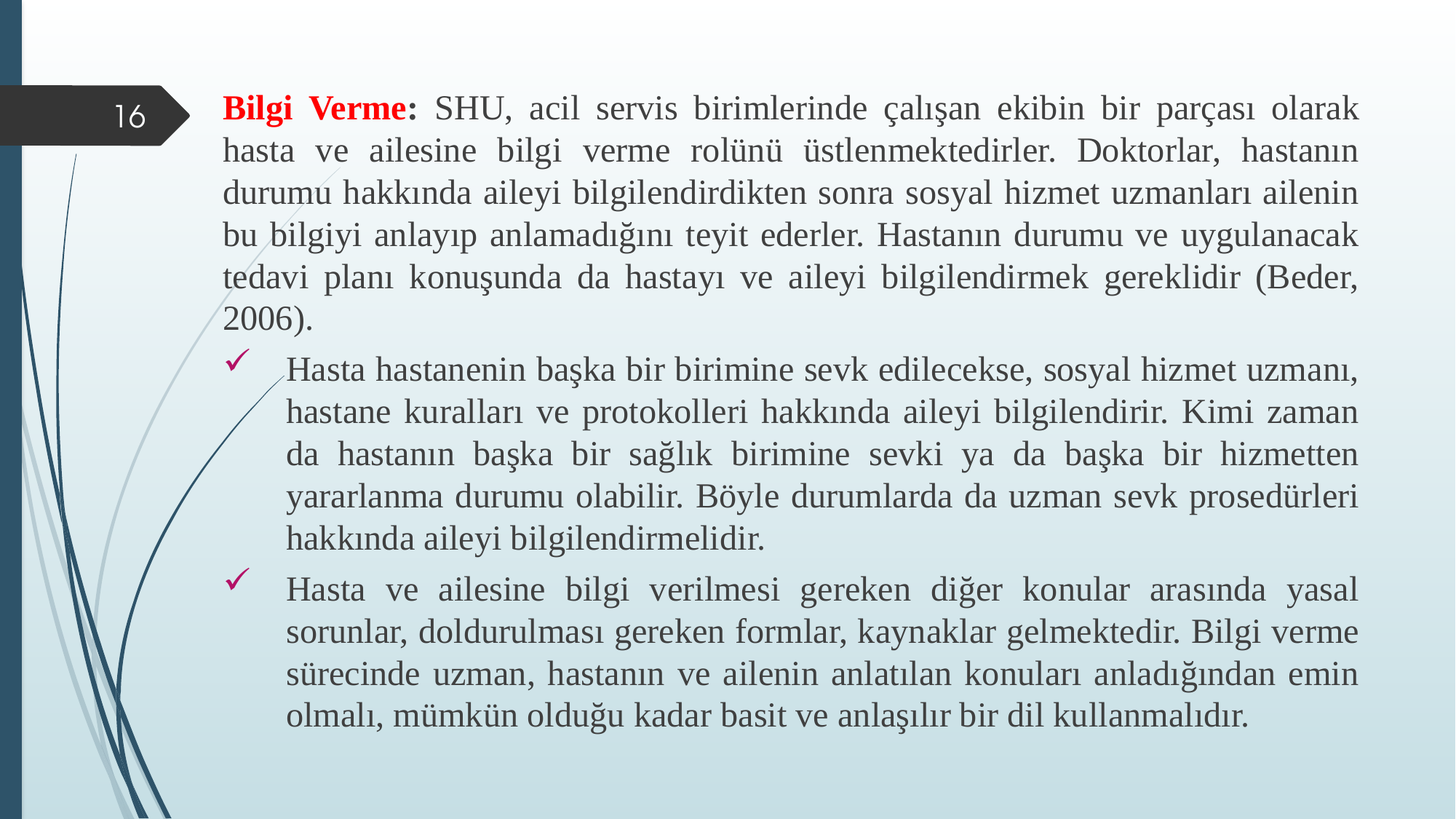

Bilgi Verme: SHU, acil servis birimlerinde çalışan ekibin bir parçası olarak hasta ve ailesine bilgi verme rolünü üstlenmektedirler. Doktorlar, hastanın durumu hakkında aileyi bilgilendirdikten sonra sosyal hizmet uzmanları ailenin bu bilgiyi anlayıp anlamadığını teyit ederler. Hastanın durumu ve uygulanacak tedavi planı konuşunda da hastayı ve aileyi bilgilendirmek gereklidir (Beder, 2006).
Hasta hastanenin başka bir birimine sevk edilecekse, sosyal hizmet uzmanı, hastane kuralları ve protokolleri hakkında aileyi bilgilendirir. Kimi zaman da hastanın başka bir sağlık birimine sevki ya da başka bir hizmetten yararlanma durumu olabilir. Böyle durumlarda da uzman sevk prosedürleri hakkında aileyi bilgilendirmelidir.
Hasta ve ailesine bilgi verilmesi gereken diğer konular arasında yasal sorunlar, doldurulması gereken formlar, kaynaklar gelmektedir. Bilgi verme sürecinde uzman, hastanın ve ailenin anlatılan konuları anladığından emin olmalı, mümkün olduğu kadar basit ve anlaşılır bir dil kullanmalıdır.
16